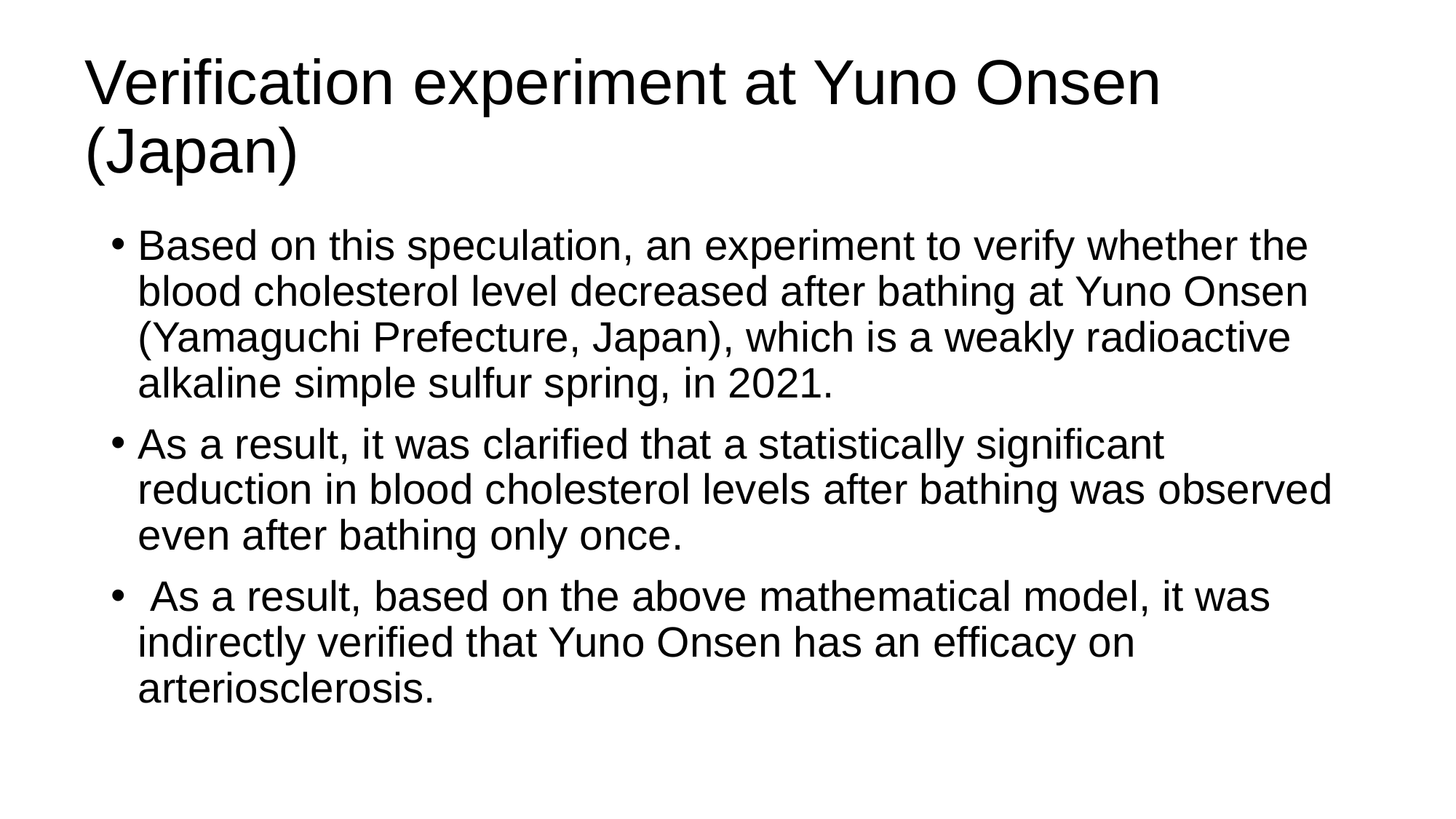

# Verification experiment at Yuno Onsen (Japan)
Based on this speculation, an experiment to verify whether the blood cholesterol level decreased after bathing at Yuno Onsen (Yamaguchi Prefecture, Japan), which is a weakly radioactive alkaline simple sulfur spring, in 2021.
As a result, it was clarified that a statistically significant reduction in blood cholesterol levels after bathing was observed even after bathing only once.
 As a result, based on the above mathematical model, it was indirectly verified that Yuno Onsen has an efficacy on arteriosclerosis.